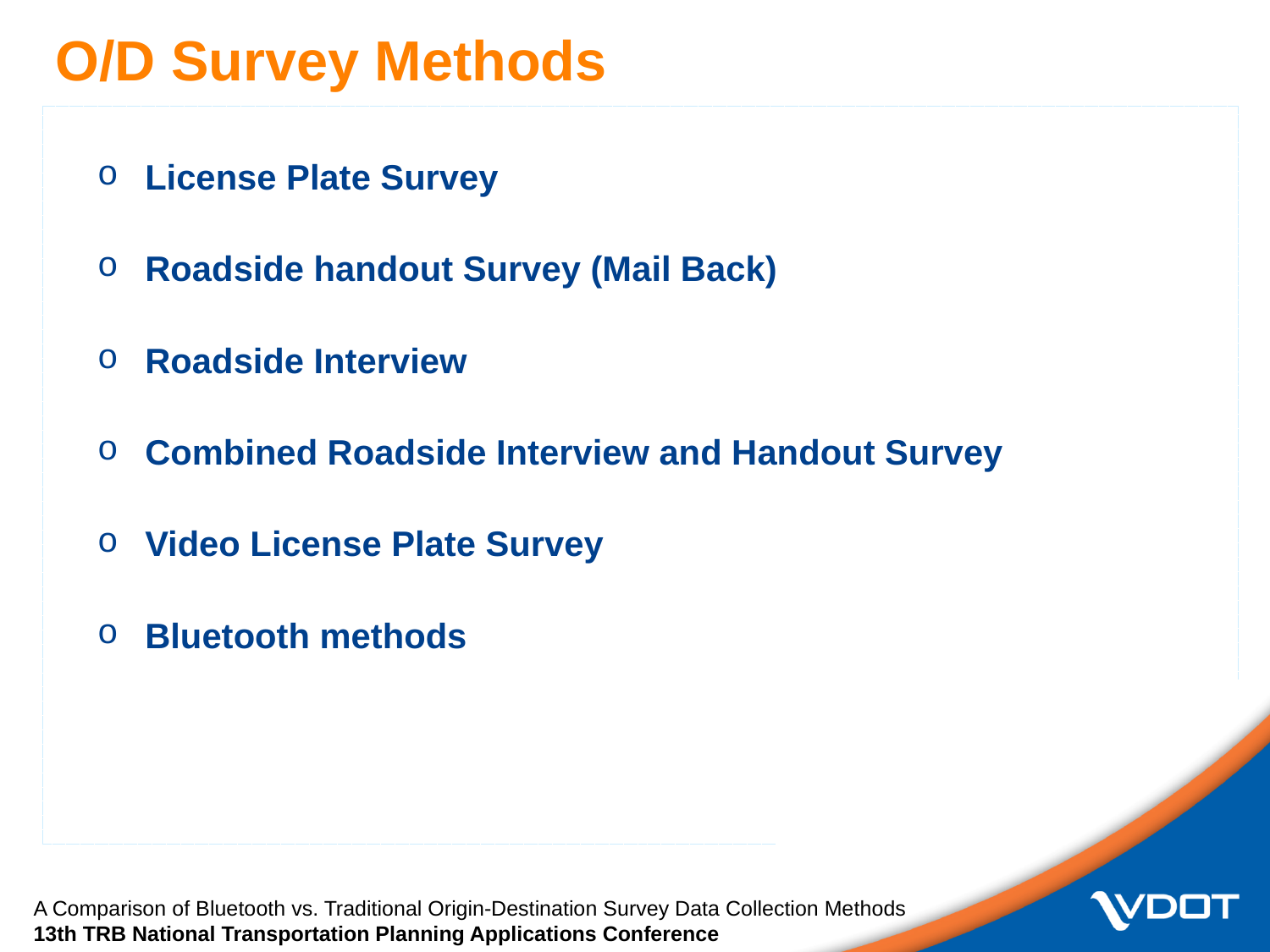

# O/D Survey Methods
License Plate Survey
Roadside handout Survey (Mail Back)
Roadside Interview
Combined Roadside Interview and Handout Survey
Video License Plate Survey
Bluetooth methods